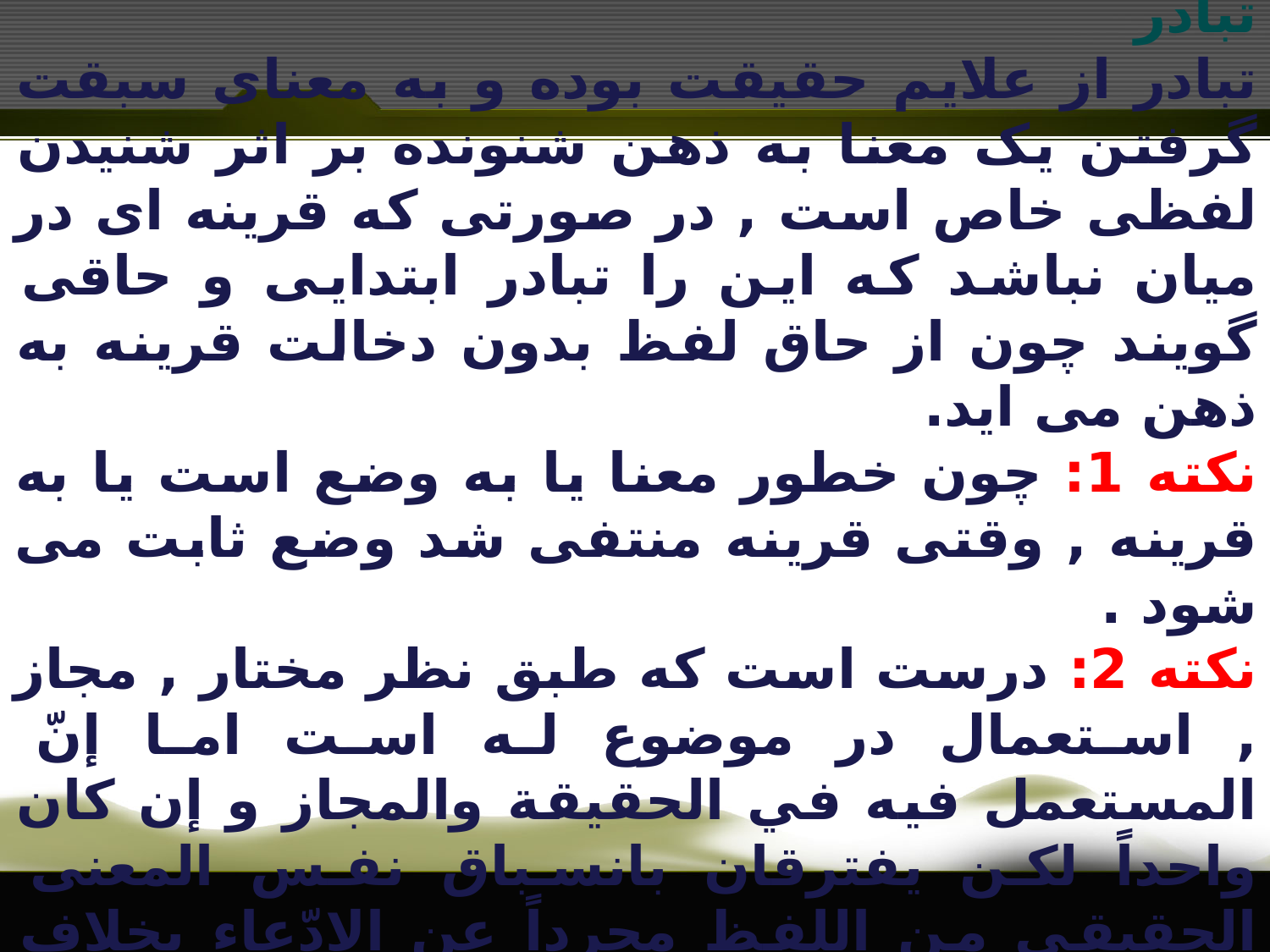

تبادر
تبادر از علايم حقيقت بوده و به معناى سبقت گرفتن يک معنا به ذهن شنونده بر اثر شنيدن لفظى خاص است , در صورتى که قرينه اى در ميان نباشد که این را تبادر ابتدایی و حاقی گویند چون از حاق لفظ بدون دخالت قرینه به ذهن می اید.
نکته 1: چون خطور معنا یا به وضع است یا به قرینه , وقتی قرینه منتفی شد وضع ثابت می شود .
نکته 2: درست است که طبق نظر مختار , مجاز , استعمال در موضوع له است اما إنّ المستعمل فيه في الحقيقة والمجاز و إن كان واحداً لكن يفترقان بانسباق نفس المعنى الحقيقي من اللفظ مجرداً عن الادّعاء بخلاف المجاز فانّ الانسباق فيه على أساس الادّعاء